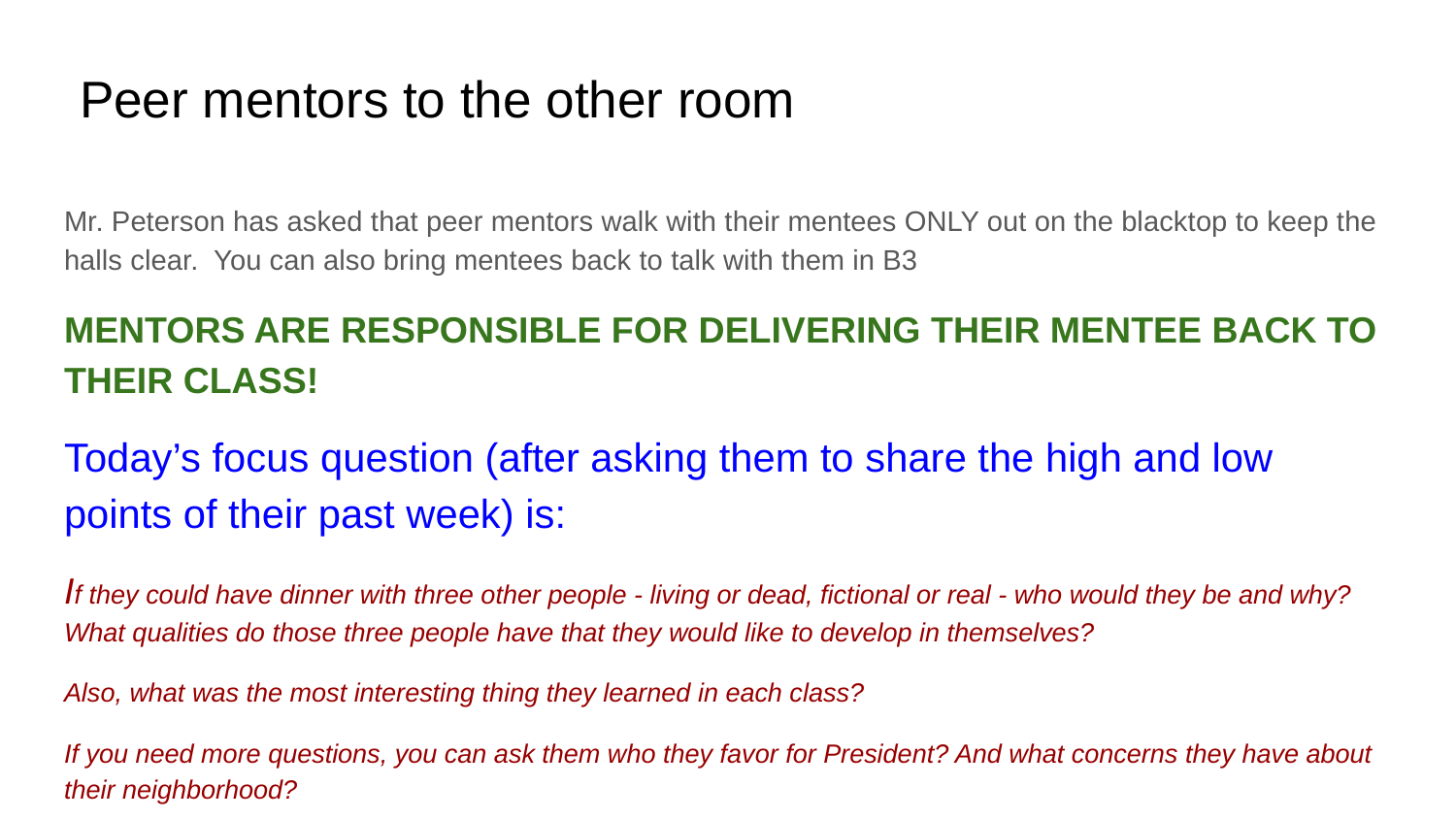

# Peer mentors to the other room
Mr. Peterson has asked that peer mentors walk with their mentees ONLY out on the blacktop to keep the halls clear.  You can also bring mentees back to talk with them in B3
MENTORS ARE RESPONSIBLE FOR DELIVERING THEIR MENTEE BACK TO THEIR CLASS!
Today’s focus question (after asking them to share the high and low points of their past week) is:
If they could have dinner with three other people - living or dead, fictional or real - who would they be and why?  What qualities do those three people have that they would like to develop in themselves?
Also, what was the most interesting thing they learned in each class?
If you need more questions, you can ask them who they favor for President? And what concerns they have about their neighborhood?